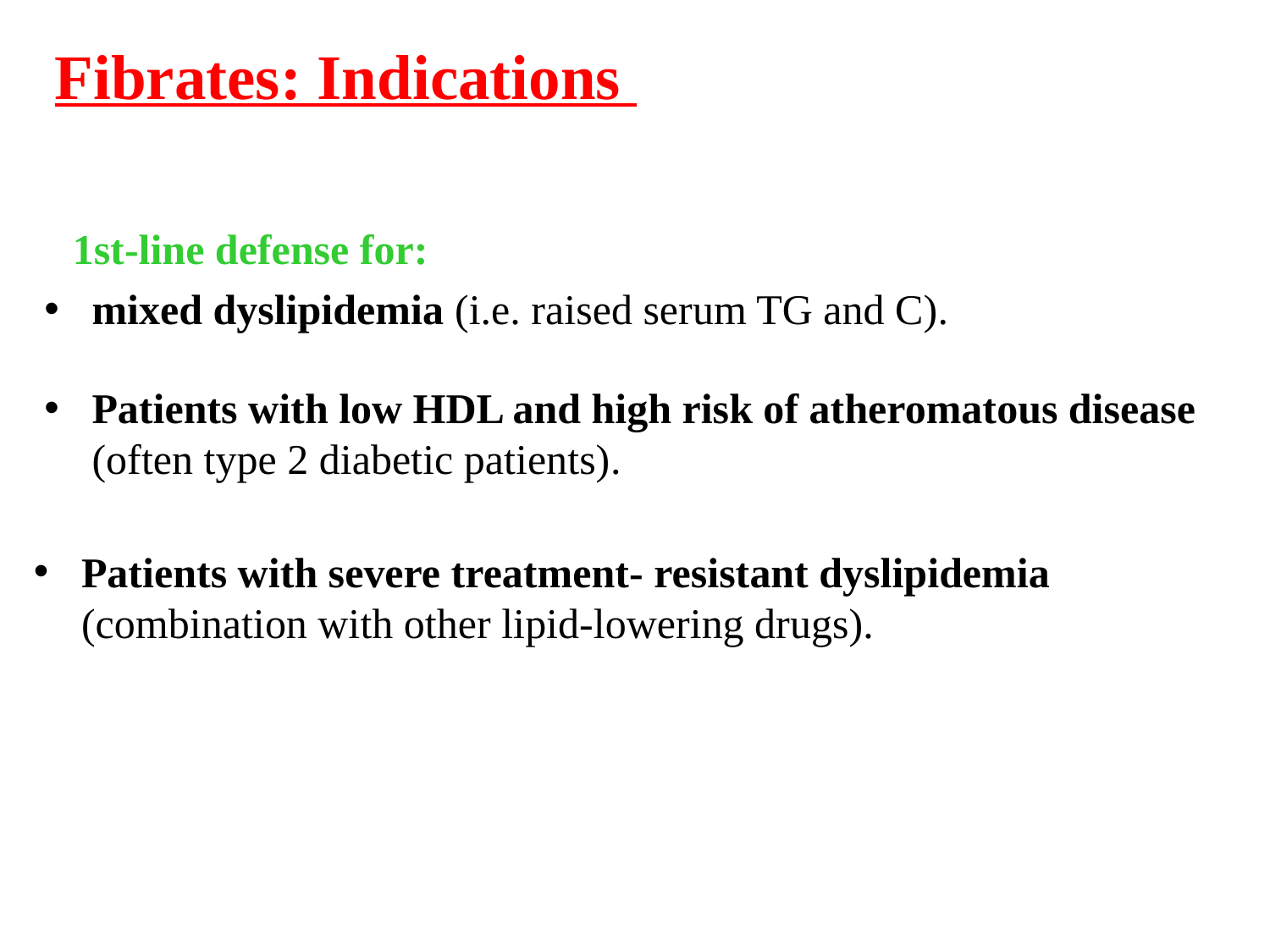

Fibrates: Indications

1st-line defense for:
mixed dyslipidemia (i.e. raised serum TG and C).

Patients with low HDL and high risk of atheromatous disease (often type 2 diabetic patients).

Patients with severe treatment- resistant dyslipidemia (combination with other lipid-lowering drugs).